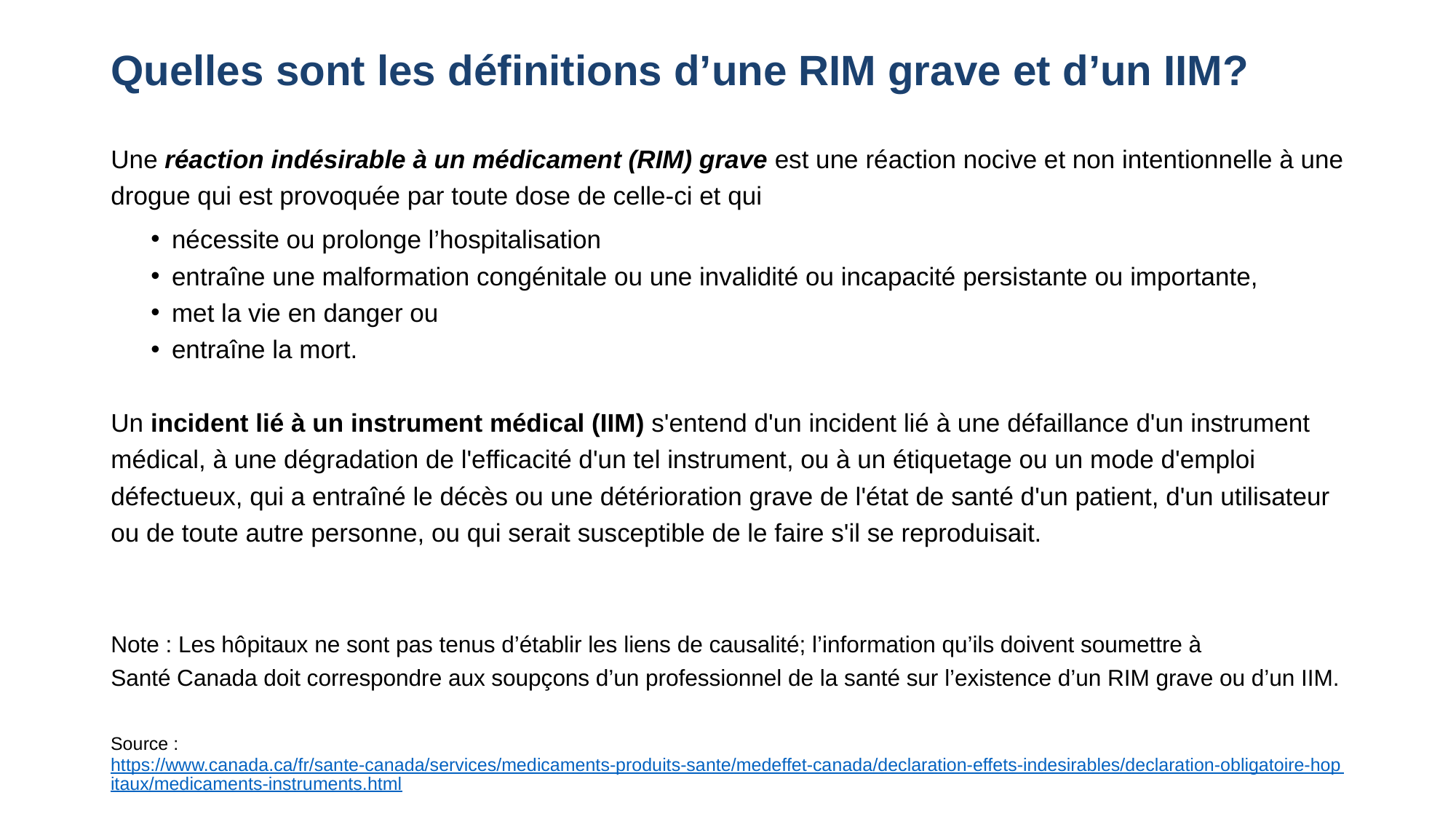

# Quelles sont les définitions d’une RIM grave et d’un IIM?
Une réaction indésirable à un médicament (RIM) grave est une réaction nocive et non intentionnelle à une drogue qui est provoquée par toute dose de celle-ci et qui
nécessite ou prolonge l’hospitalisation
entraîne une malformation congénitale ou une invalidité ou incapacité persistante ou importante,
met la vie en danger ou
entraîne la mort.

Un incident lié à un instrument médical (IIM) s'entend d'un incident lié à une défaillance d'un instrument médical, à une dégradation de l'efficacité d'un tel instrument, ou à un étiquetage ou un mode d'emploi défectueux, qui a entraîné le décès ou une détérioration grave de l'état de santé d'un patient, d'un utilisateur ou de toute autre personne, ou qui serait susceptible de le faire s'il se reproduisait.
Note : Les hôpitaux ne sont pas tenus d’établir les liens de causalité; l’information qu’ils doivent soumettre à Santé Canada doit correspondre aux soupçons d’un professionnel de la santé sur l’existence d’un RIM grave ou d’un IIM.
Source : https://www.canada.ca/fr/sante-canada/services/medicaments-produits-sante/medeffet-canada/declaration-effets-indesirables/declaration-obligatoire-hopitaux/medicaments-instruments.html